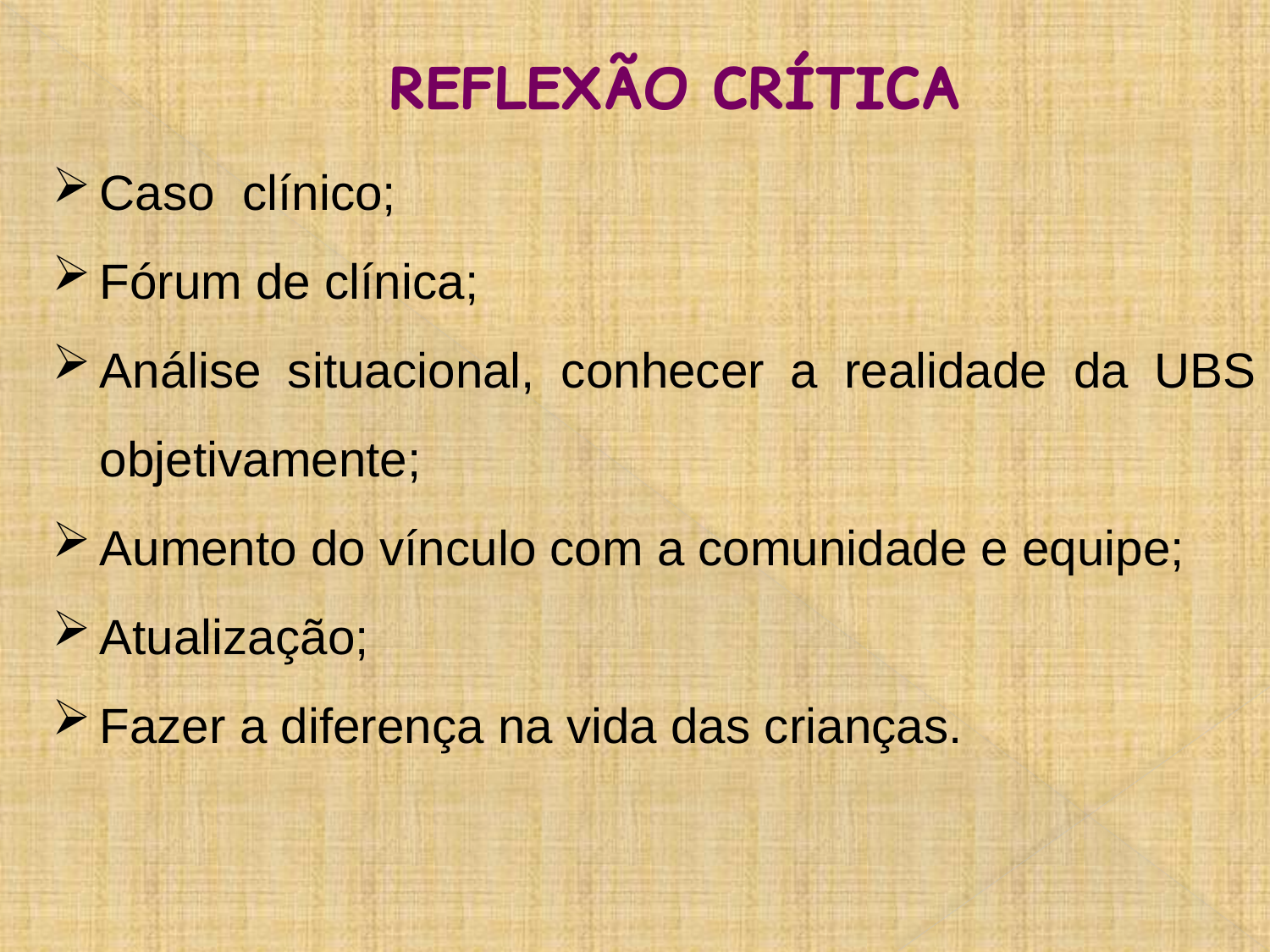

REFLEXÃO CRÍTICA
Caso  clínico;
Fórum de clínica;
Análise situacional, conhecer a realidade da UBS objetivamente;
Aumento do vínculo com a comunidade e equipe;
Atualização;
Fazer a diferença na vida das crianças.